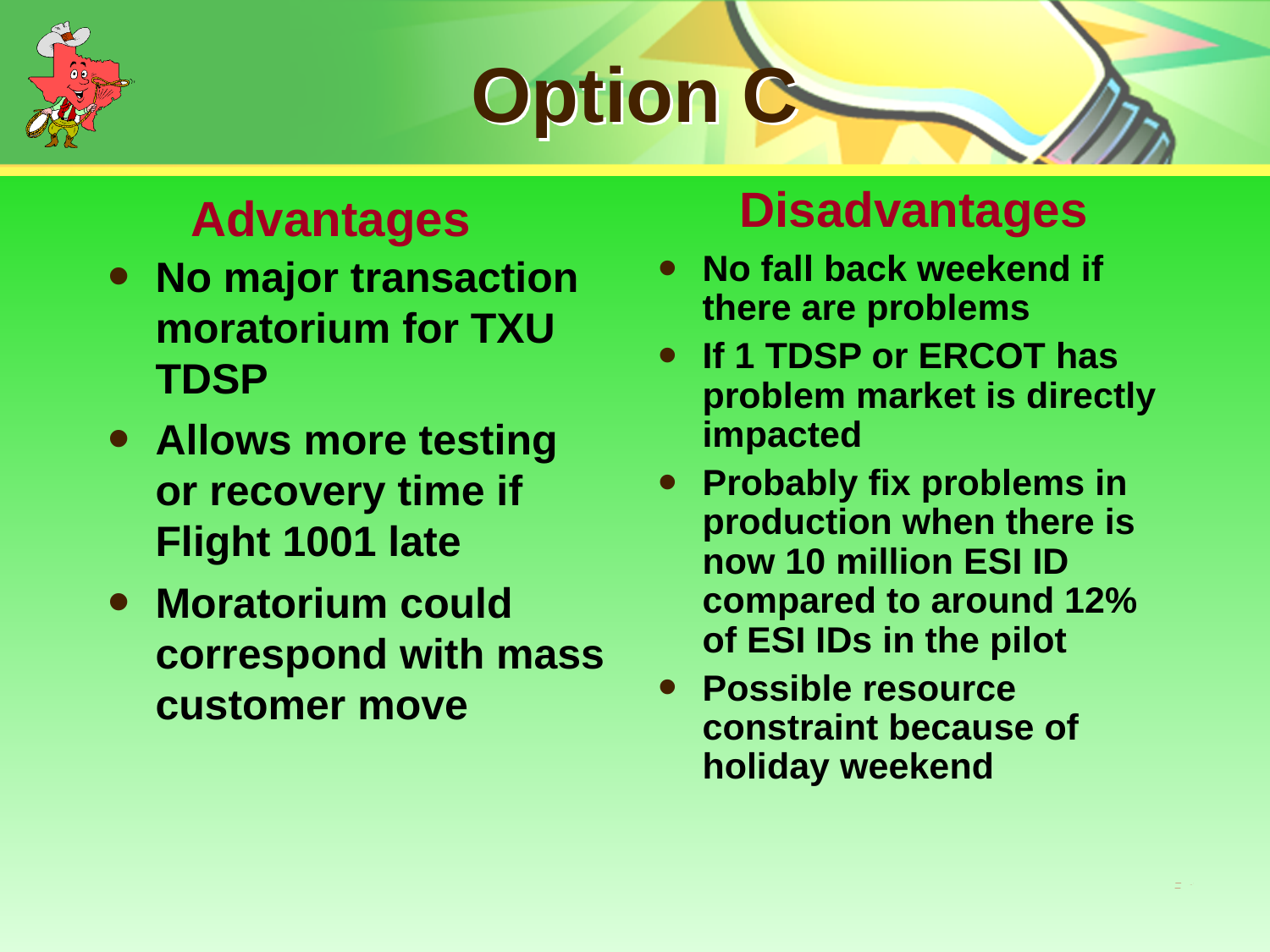

# Option C
Disadvantages
Advantages
No major transaction moratorium for TXU TDSP
Allows more testing or recovery time if Flight 1001 late
Moratorium could correspond with mass customer move
No fall back weekend if there are problems
If 1 TDSP or ERCOT has problem market is directly impacted
Probably fix problems in production when there is now 10 million ESI ID compared to around 12% of ESI IDs in the pilot
Possible resource constraint because of holiday weekend